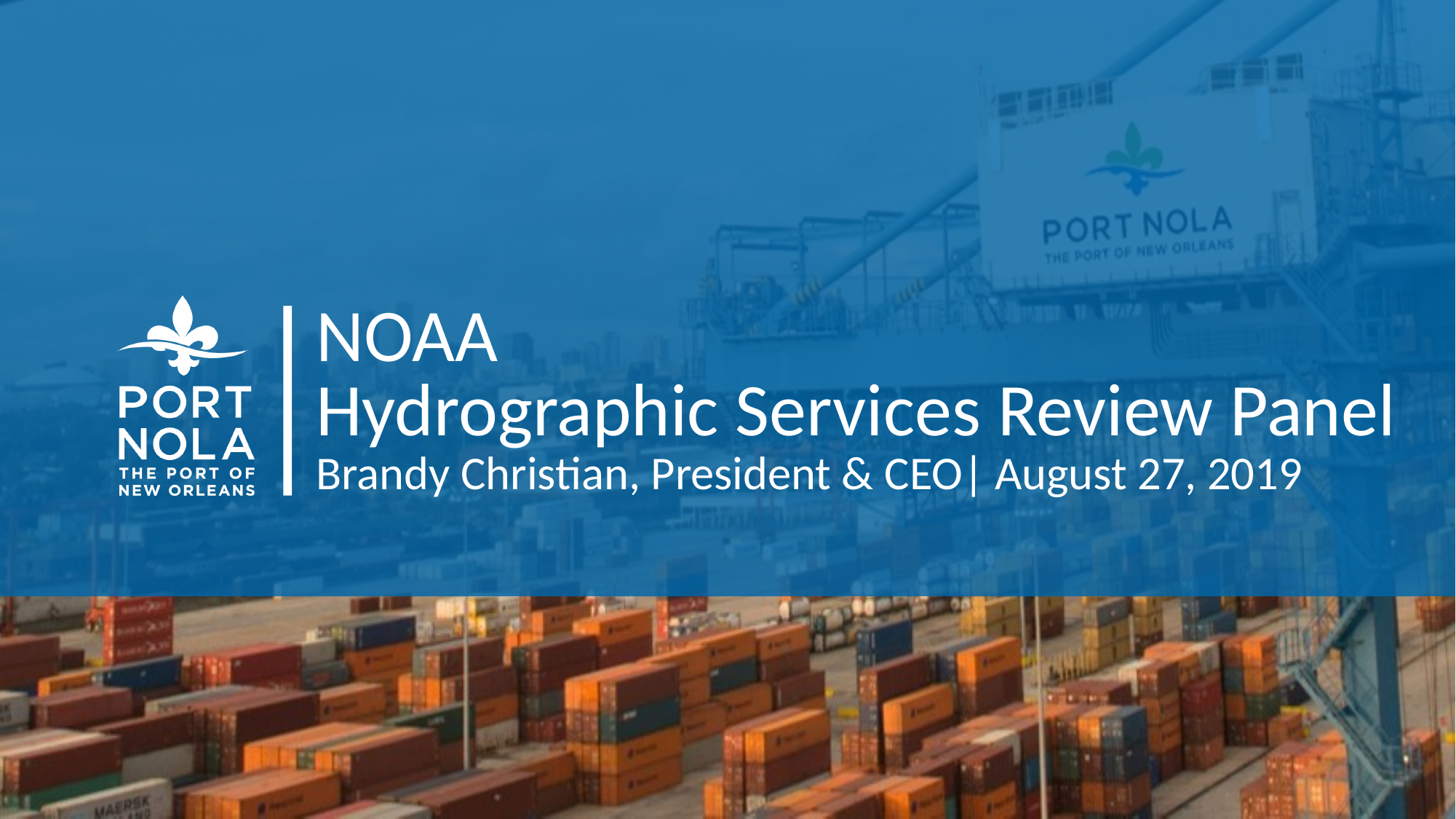

# NOAA Hydrographic Services Review Panel Brandy Christian, President & CEO| August 27, 2019